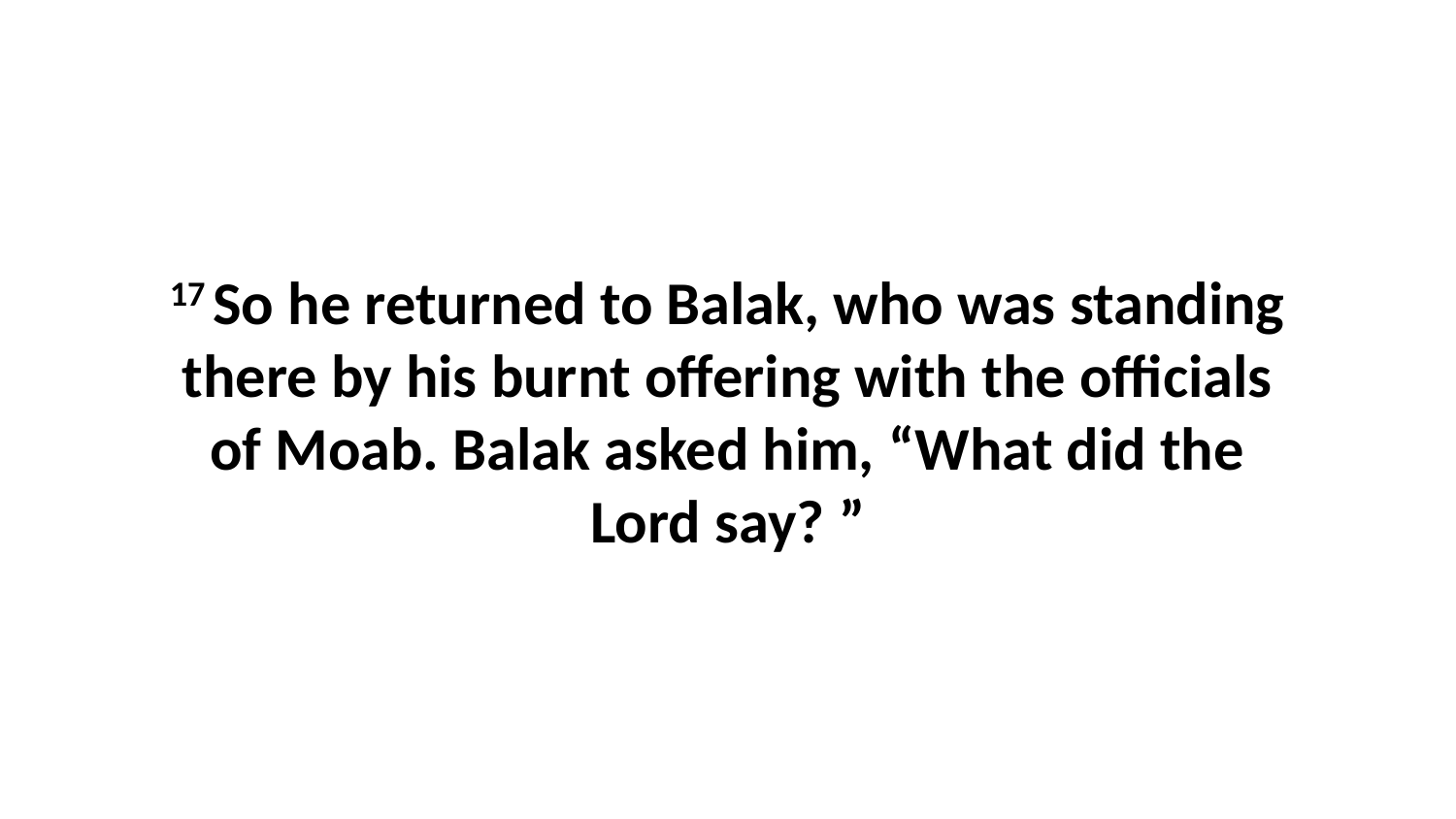

17 So he returned to Balak, who was standing there by his burnt offering with the officials of Moab. Balak asked him, “What did the Lord say? ”